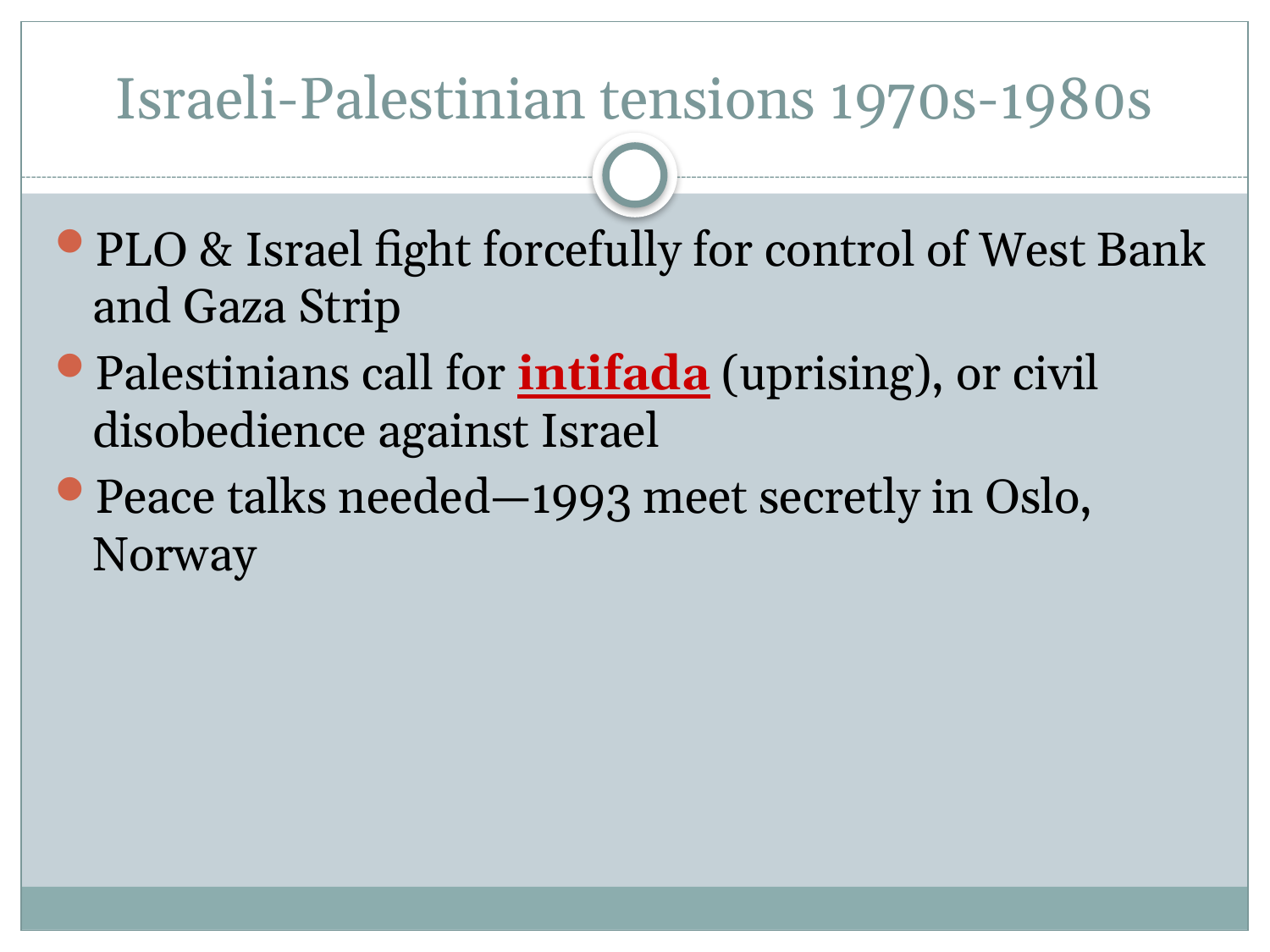

# Israeli-Palestinian tensions 1970s-1980s
PLO & Israel fight forcefully for control of West Bank and Gaza Strip
Palestinians call for intifada (uprising), or civil disobedience against Israel
Peace talks needed—1993 meet secretly in Oslo, Norway